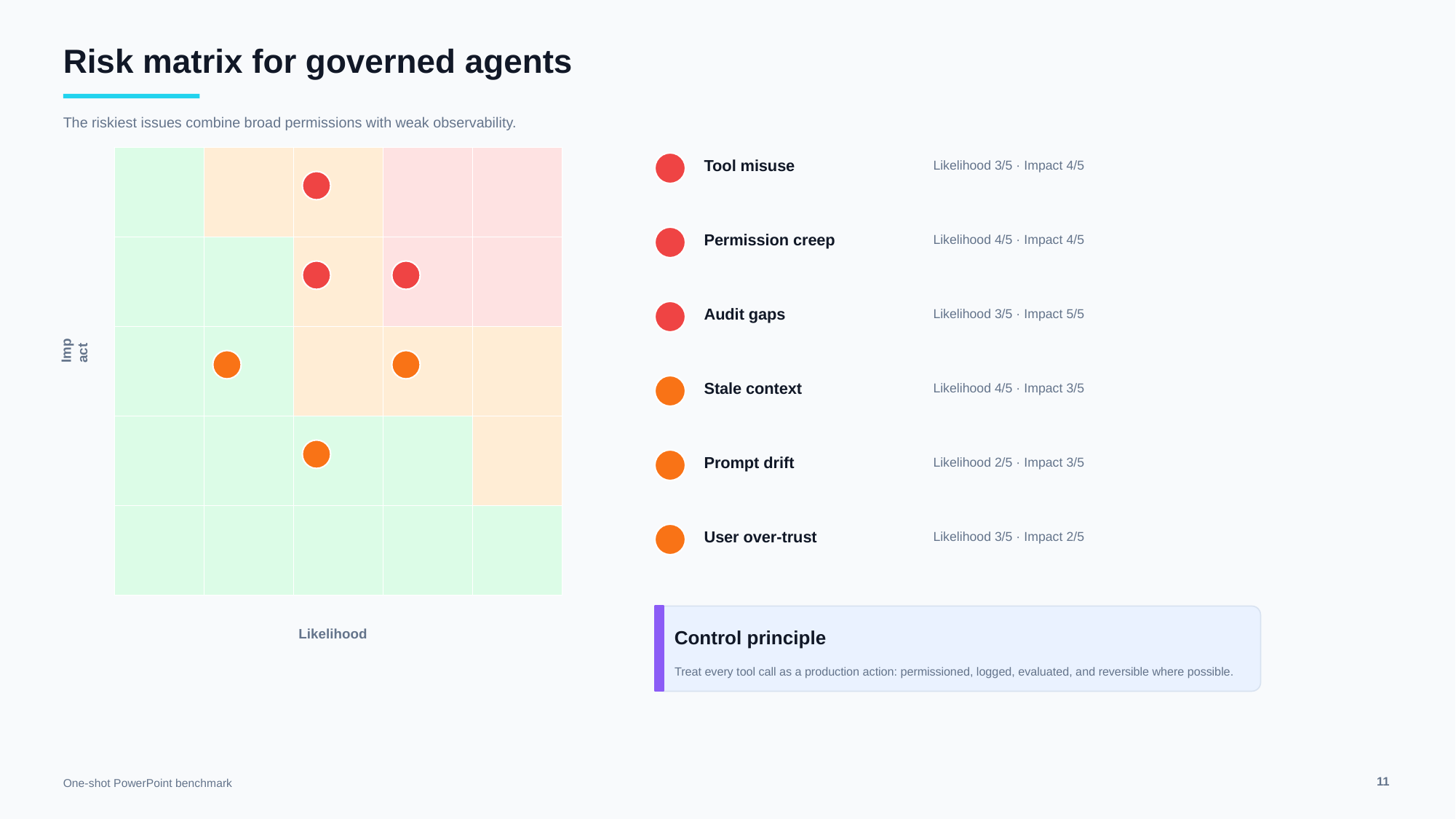

Risk matrix for governed agents

The riskiest issues combine broad permissions with weak observability.

Tool misuse
Likelihood 3/5 · Impact 4/5

Permission creep
Likelihood 4/5 · Impact 4/5

Audit gaps
Likelihood 3/5 · Impact 5/5
Impact

Stale context
Likelihood 4/5 · Impact 3/5

Prompt drift
Likelihood 2/5 · Impact 3/5

User over-trust
Likelihood 3/5 · Impact 2/5

Control principle
Likelihood
Treat every tool call as a production action: permissioned, logged, evaluated, and reversible where possible.
11
One-shot PowerPoint benchmark